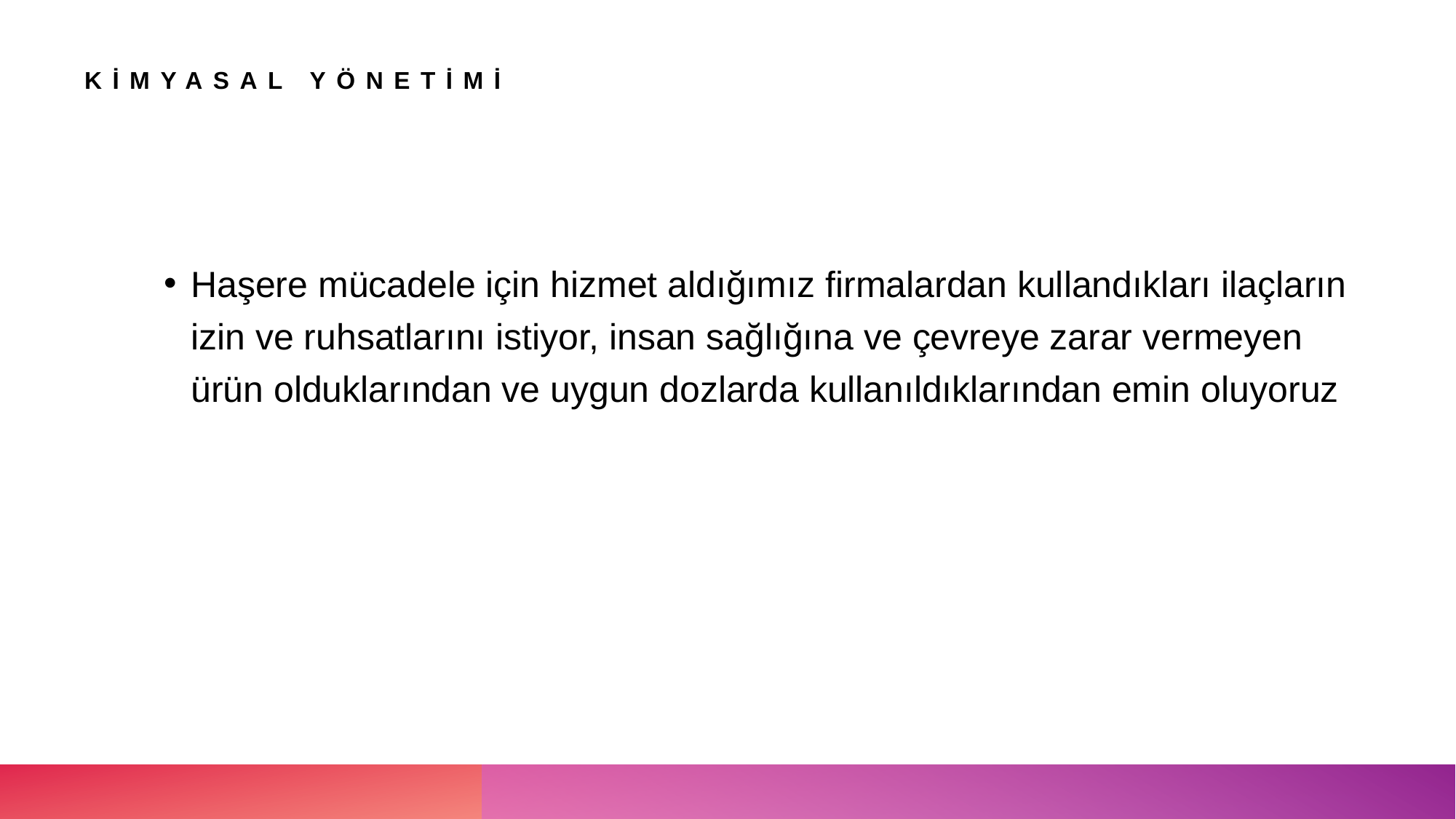

# KİMYASAL YÖNETİMİ
Haşere mücadele için hizmet aldığımız firmalardan kullandıkları ilaçların izin ve ruhsatlarını istiyor, insan sağlığına ve çevreye zarar vermeyen ürün olduklarından ve uygun dozlarda kullanıldıklarından emin oluyoruz